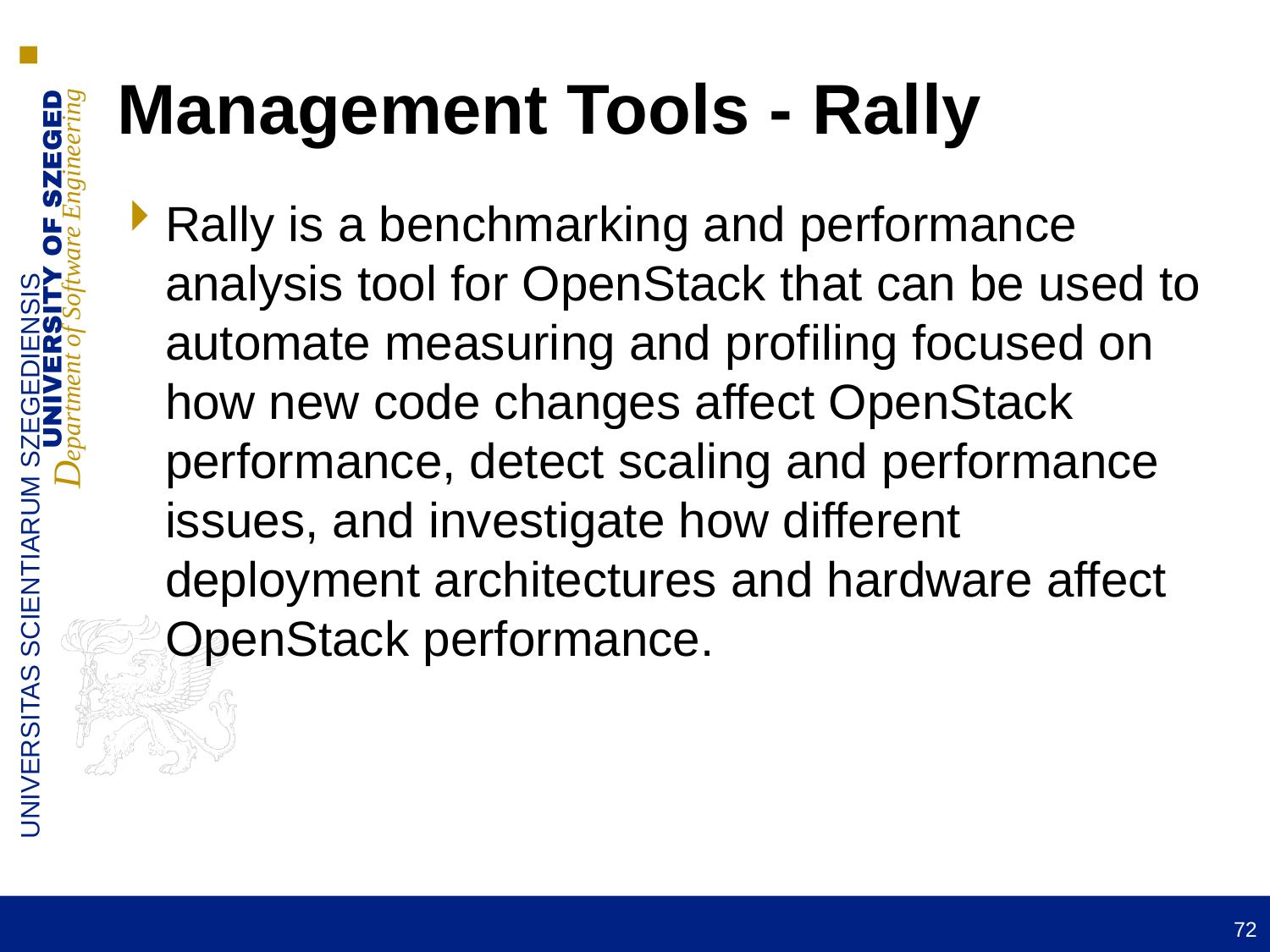

Management Tools - Rally
Rally is a benchmarking and performance analysis tool for OpenStack that can be used to automate measuring and profiling focused on how new code changes affect OpenStack performance, detect scaling and performance issues, and investigate how different deployment architectures and hardware affect OpenStack performance.

72